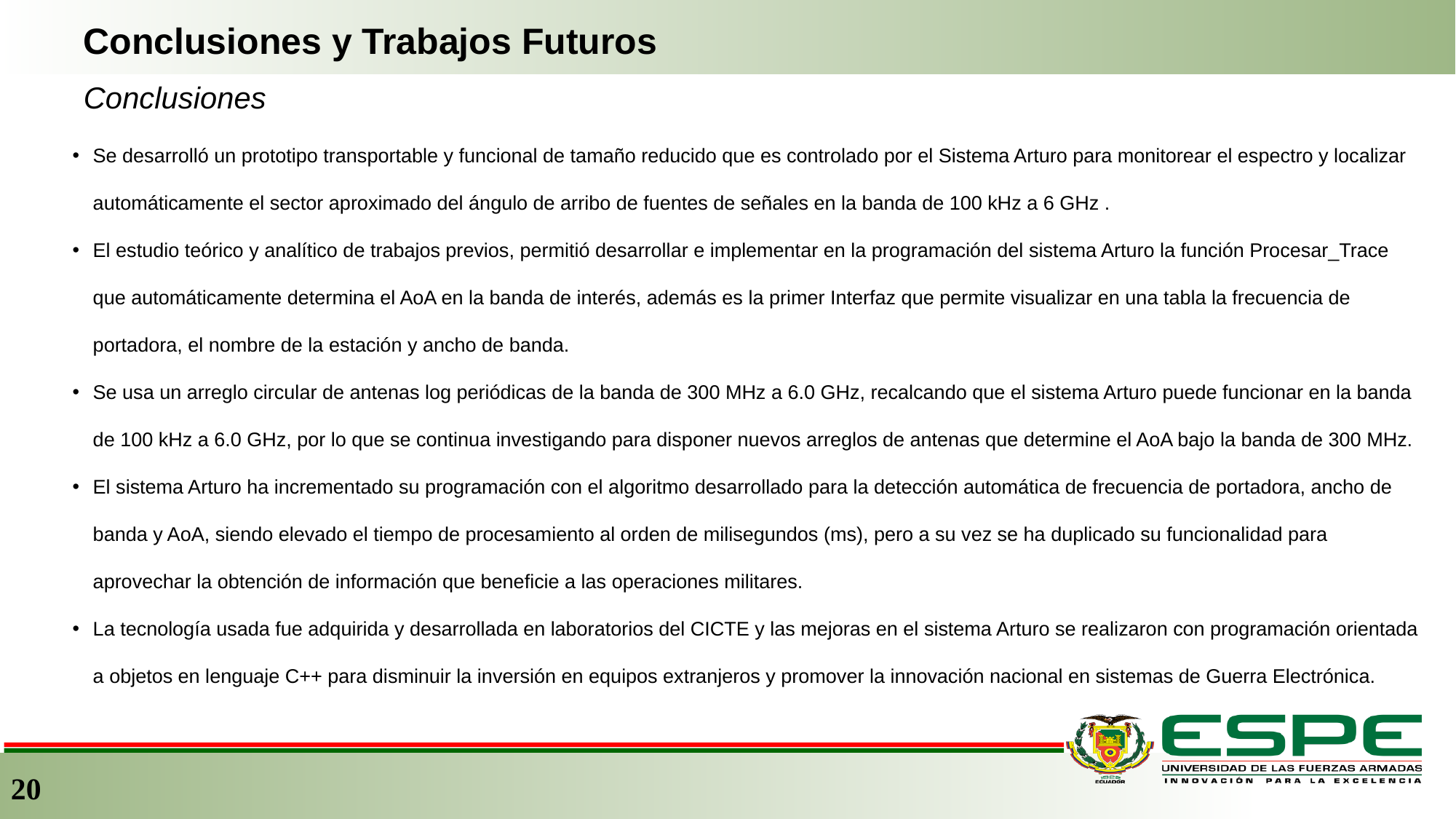

Conclusiones y Trabajos Futuros
Conclusiones
Se desarrolló un prototipo transportable y funcional de tamaño reducido que es controlado por el Sistema Arturo para monitorear el espectro y localizar automáticamente el sector aproximado del ángulo de arribo de fuentes de señales en la banda de 100 kHz a 6 GHz .
El estudio teórico y analítico de trabajos previos, permitió desarrollar e implementar en la programación del sistema Arturo la función Procesar_Trace que automáticamente determina el AoA en la banda de interés, además es la primer Interfaz que permite visualizar en una tabla la frecuencia de portadora, el nombre de la estación y ancho de banda.
Se usa un arreglo circular de antenas log periódicas de la banda de 300 MHz a 6.0 GHz, recalcando que el sistema Arturo puede funcionar en la banda de 100 kHz a 6.0 GHz, por lo que se continua investigando para disponer nuevos arreglos de antenas que determine el AoA bajo la banda de 300 MHz.
El sistema Arturo ha incrementado su programación con el algoritmo desarrollado para la detección automática de frecuencia de portadora, ancho de banda y AoA, siendo elevado el tiempo de procesamiento al orden de milisegundos (ms), pero a su vez se ha duplicado su funcionalidad para aprovechar la obtención de información que beneficie a las operaciones militares.
La tecnología usada fue adquirida y desarrollada en laboratorios del CICTE y las mejoras en el sistema Arturo se realizaron con programación orientada a objetos en lenguaje C++ para disminuir la inversión en equipos extranjeros y promover la innovación nacional en sistemas de Guerra Electrónica.
20